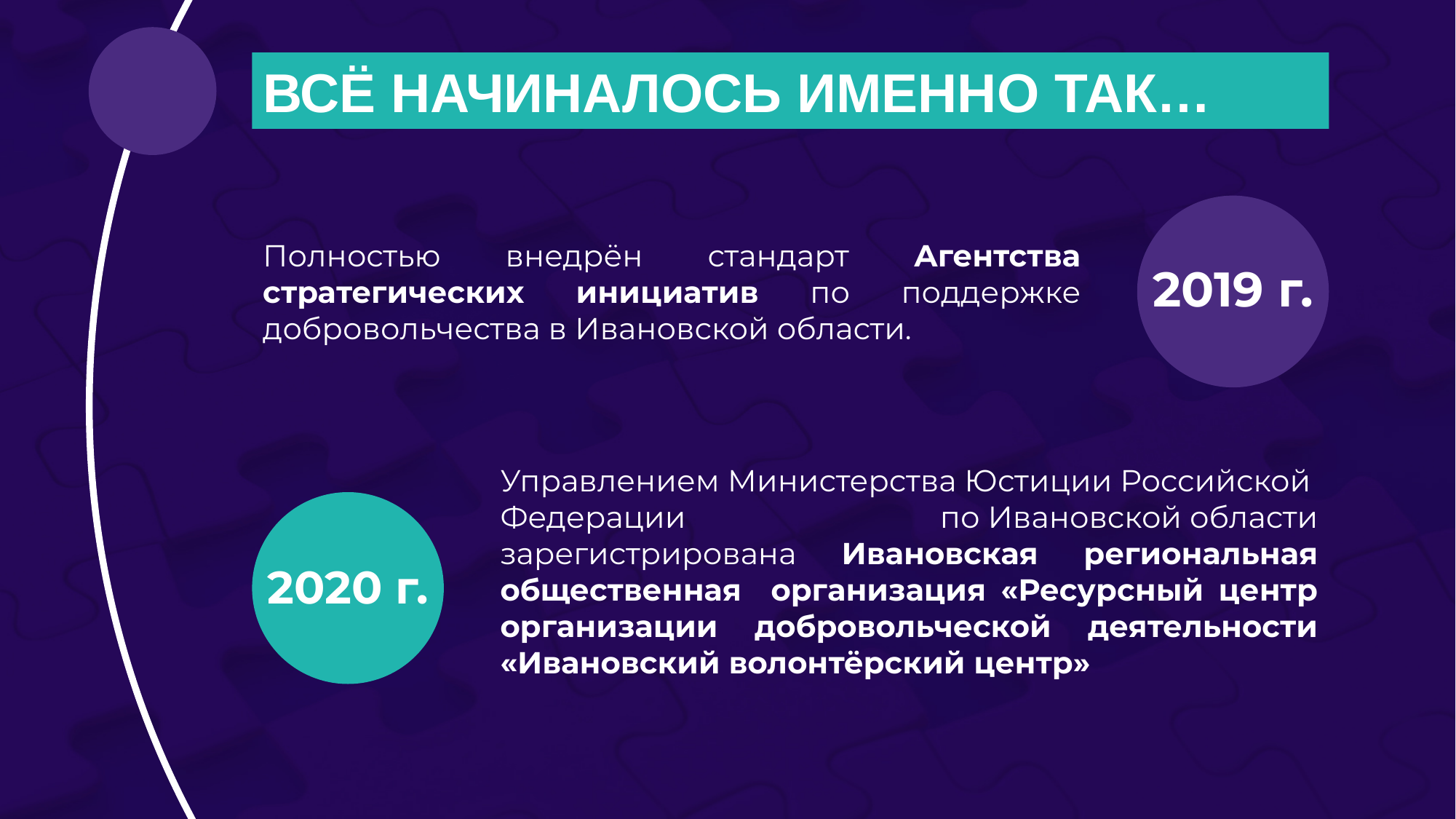

ВСЁ НАЧИНАЛОСЬ ИМЕННО ТАК…

Полностью внедрён стандарт Агентства стратегических инициатив по поддержке добровольчества в Ивановской области.
2019 г.
Управлением Министерства Юстиции Российской Федерации по Ивановской области зарегистрирована Ивановская региональная общественная  организация «Ресурсный центр организации добровольческой деятельности «Ивановский волонтёрский центр»

2020 г.